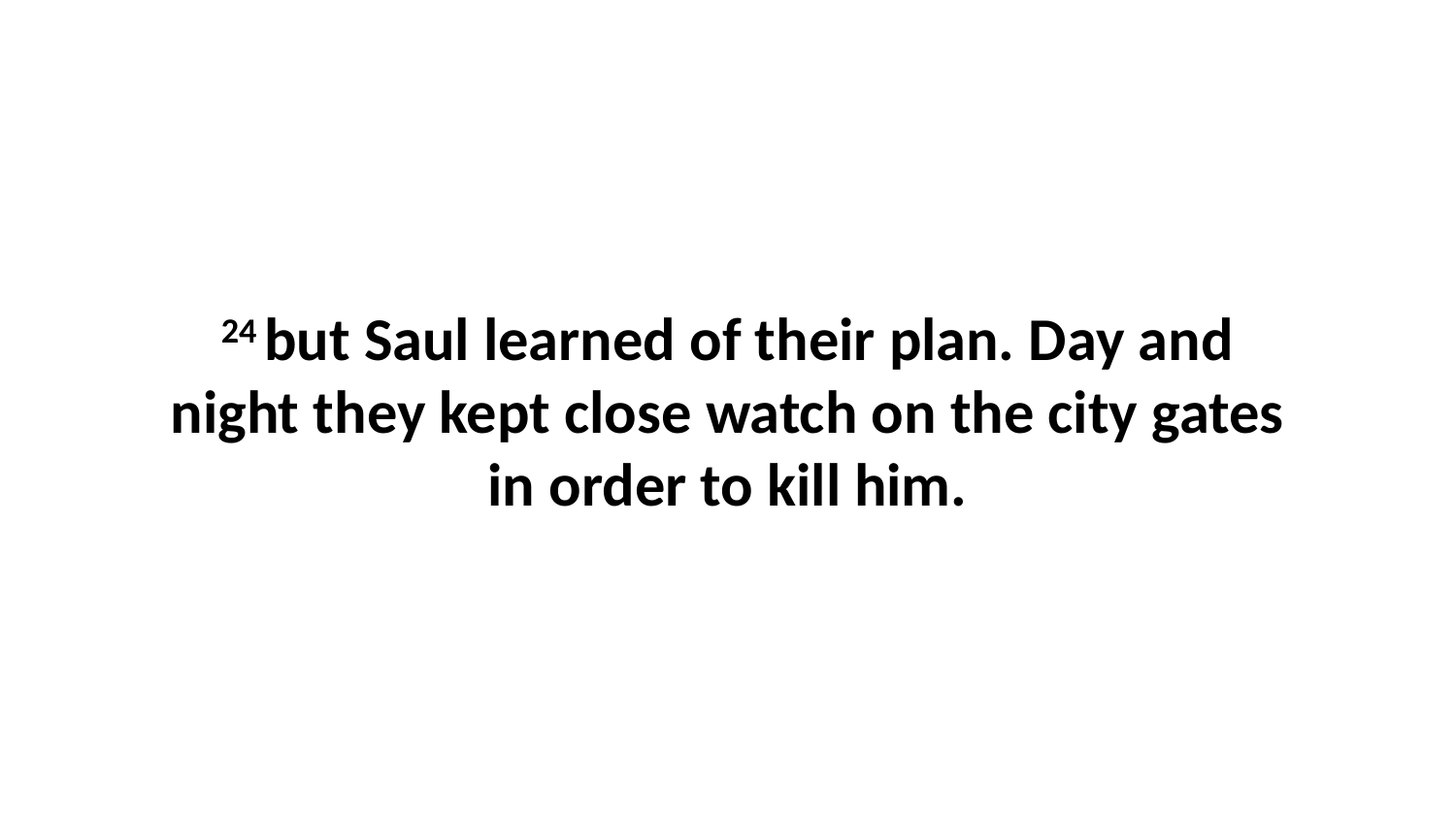

24 but Saul learned of their plan. Day and night they kept close watch on the city gates in order to kill him.